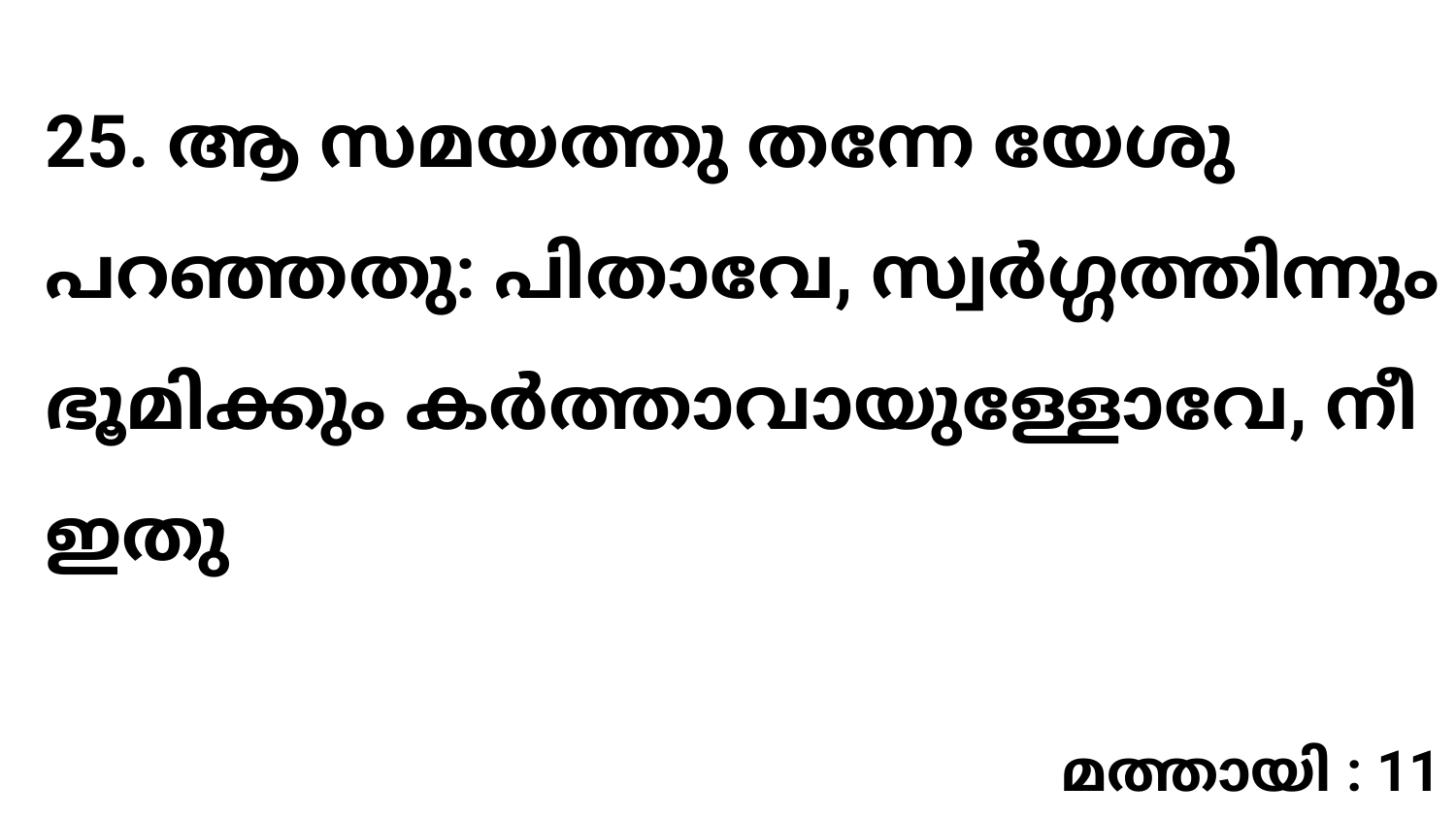

25. ആ സമയത്തു തന്നേ യേശു പറഞ്ഞതു: പിതാവേ, സ്വർഗ്ഗത്തിന്നും ഭൂമിക്കും കർത്താവായുള്ളോവേ, നീ ഇതു
മത്തായി : 11